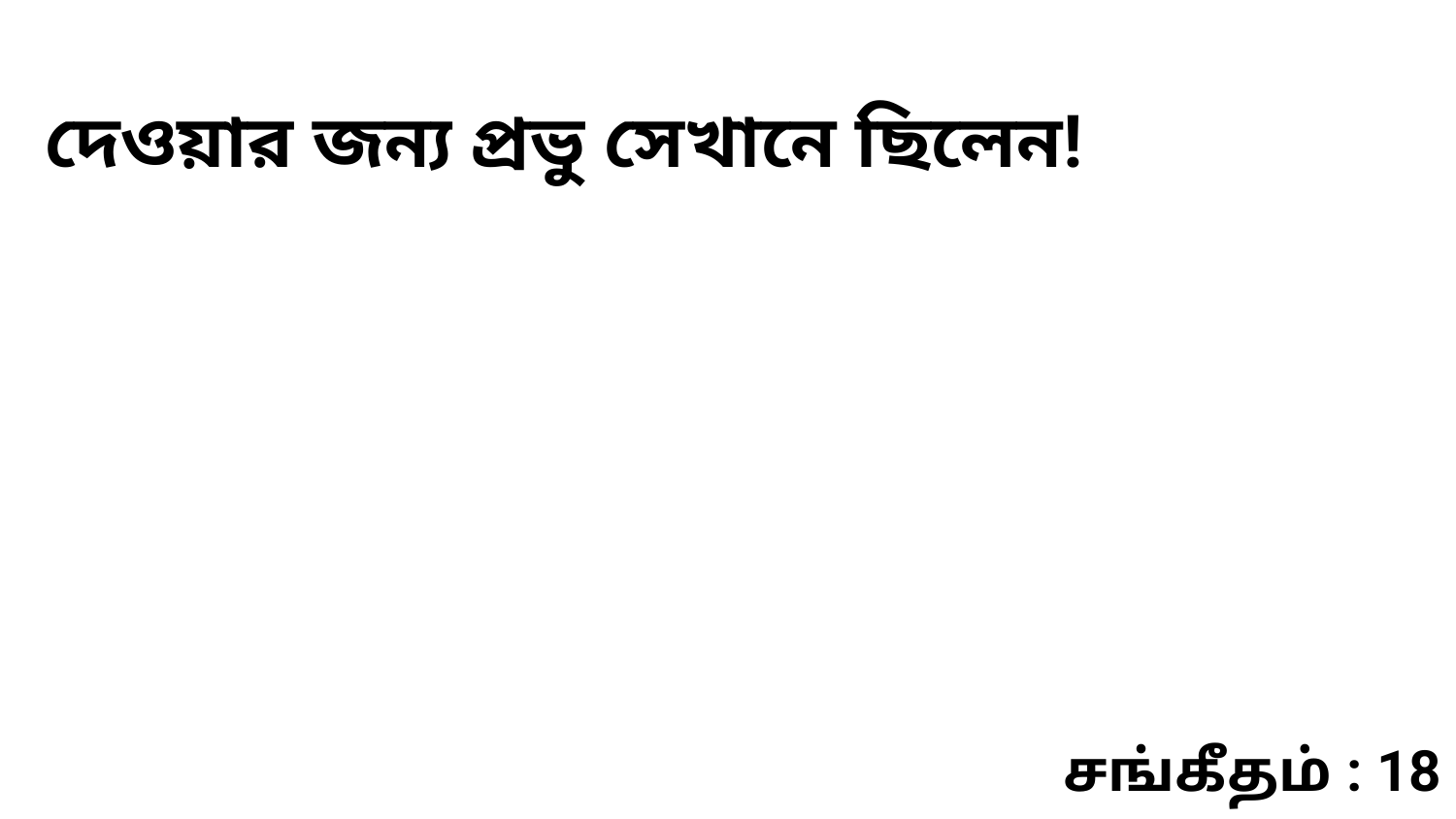

দেওয়ার জন্য প্রভু সেখানে ছিলেন!
சங்கீதம் : 18